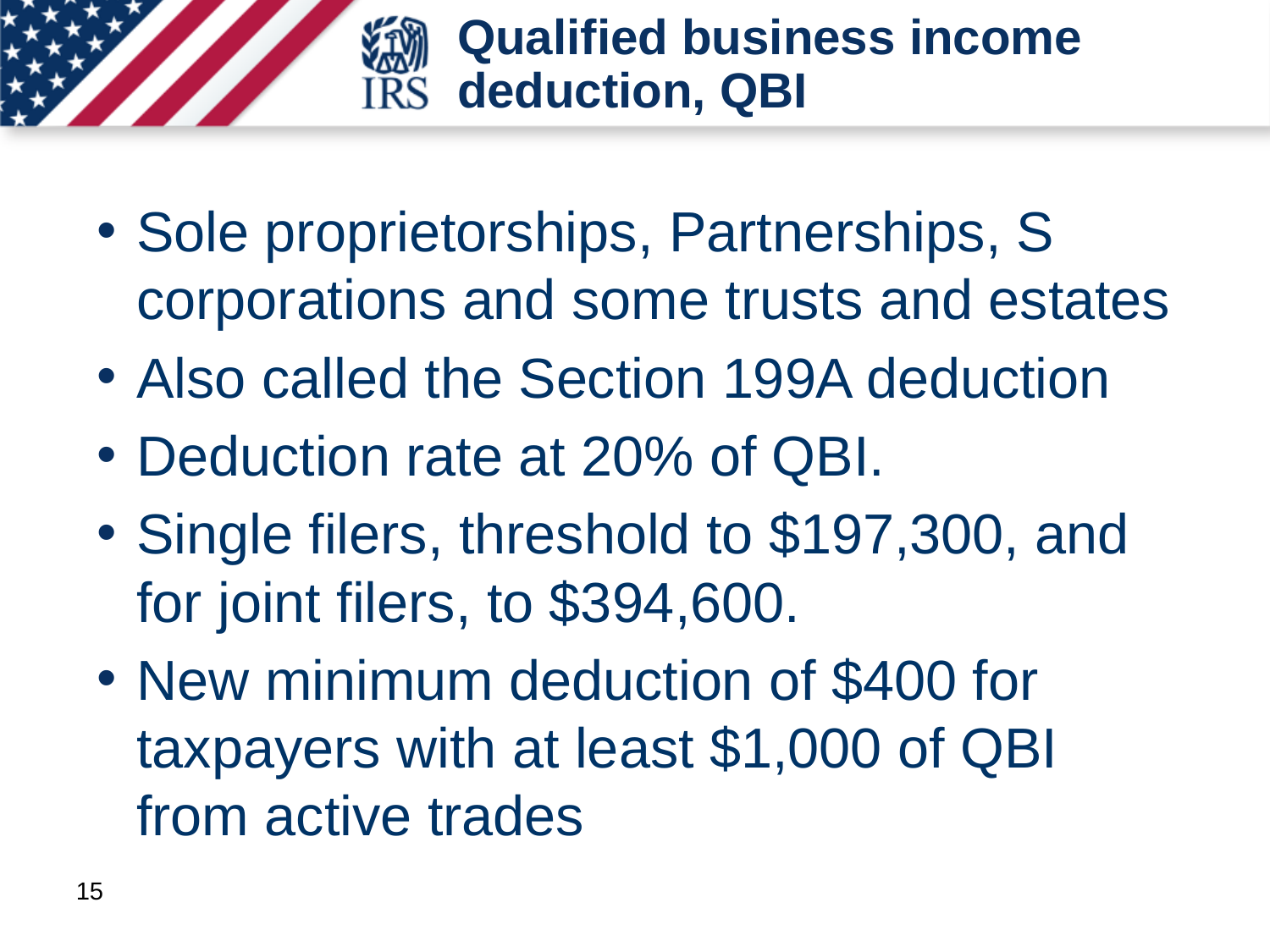

# Qualified business income deduction, QBI
Sole proprietorships, Partnerships, S corporations and some trusts and estates
Also called the Section 199A deduction
Deduction rate at 20% of QBI.
Single filers, threshold to $197,300, and for joint filers, to $394,600.
New minimum deduction of $400 for taxpayers with at least $1,000 of QBI from active trades
15